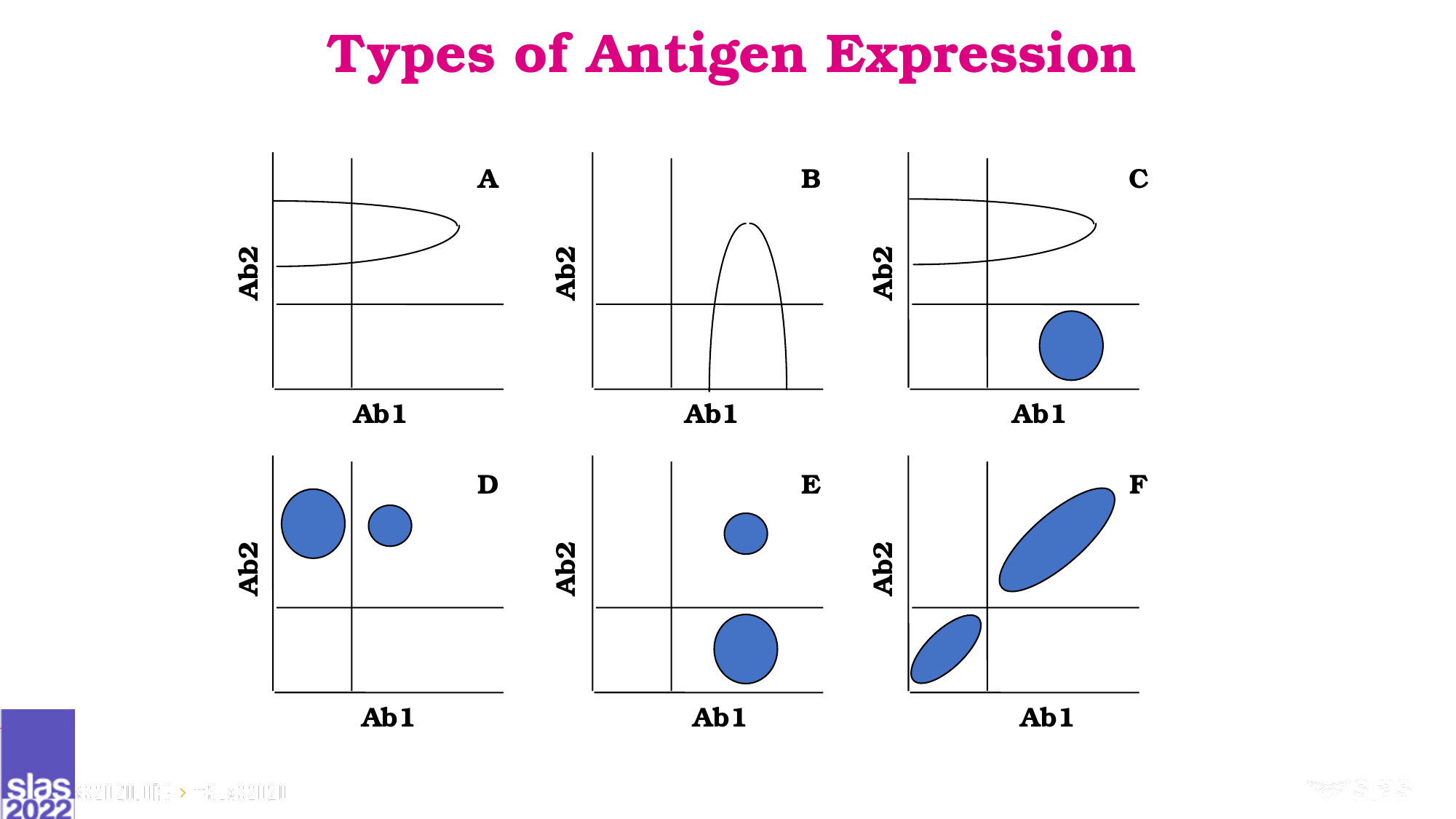

Types of Antigen Expression

A
B
C

Ab2
Ab2
Ab2

Ab1
Ab1
Ab1

D
E
F

Ab2
Ab2
Ab2

Ab1
Ab1
Ab1